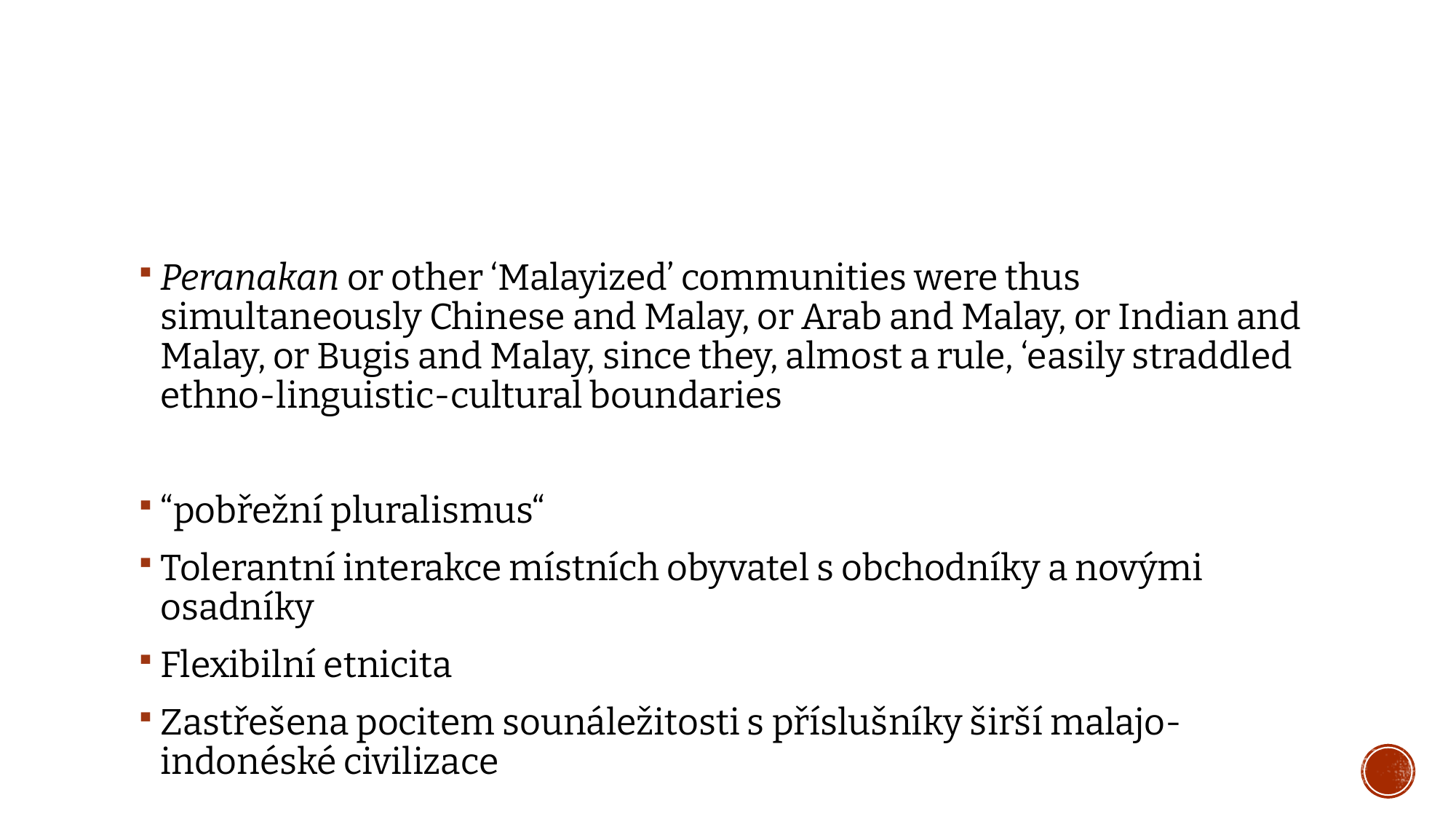

#
Peranakan or other ‘Malayized’ communities were thus simultaneously Chinese and Malay, or Arab and Malay, or Indian and Malay, or Bugis and Malay, since they, almost a rule, ‘easily straddled ethno-linguistic-cultural boundaries

“pobřežní pluralismus“
Tolerantní interakce místních obyvatel s obchodníky a novými osadníky
Flexibilní etnicita
Zastřešena pocitem sounáležitosti s příslušníky širší malajo-indonéské civilizace